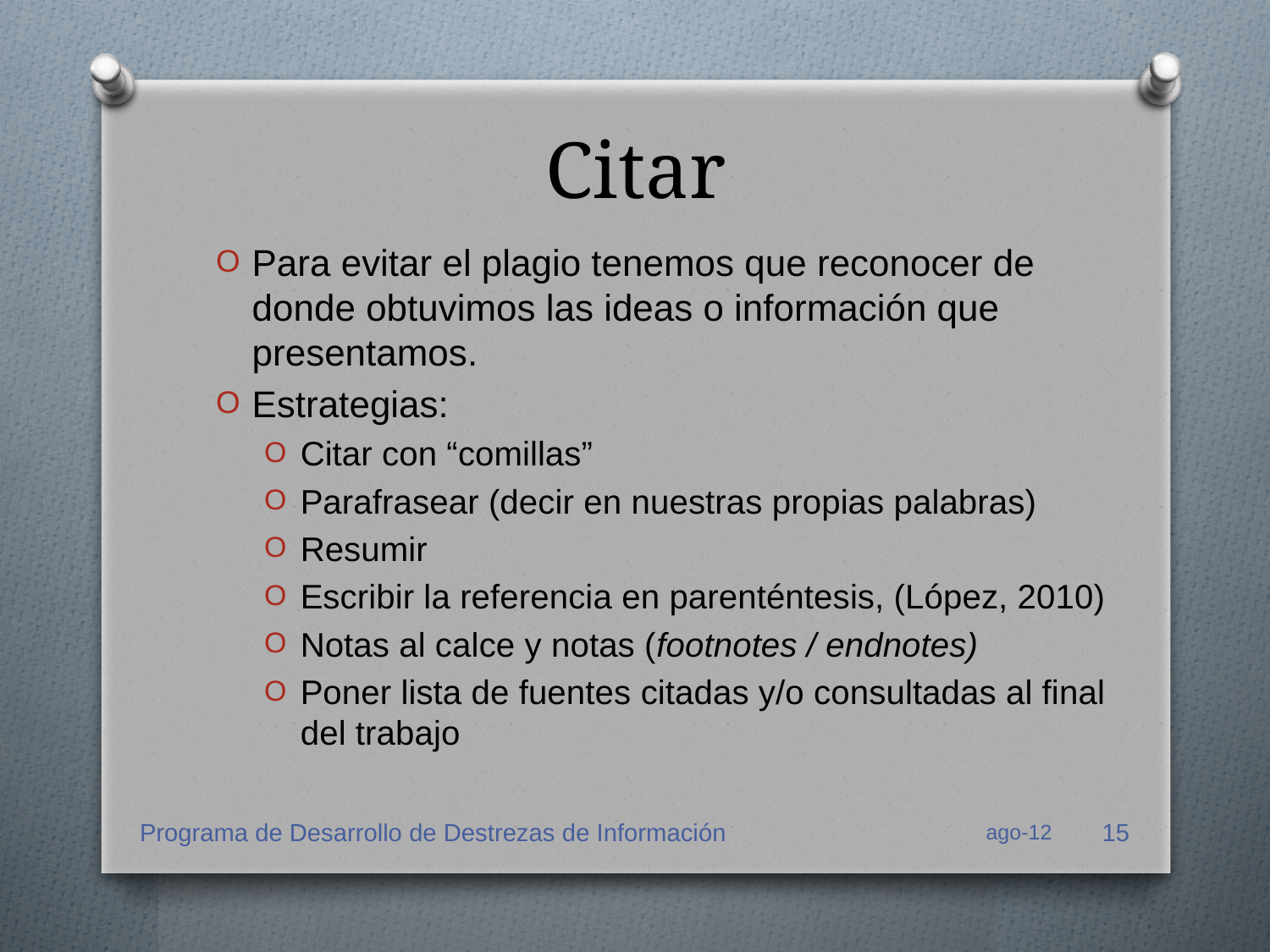

# Citar
Para evitar el plagio tenemos que reconocer de donde obtuvimos las ideas o información que presentamos.
Estrategias:
Citar con “comillas”
Parafrasear (decir en nuestras propias palabras)
Resumir
Escribir la referencia en parenténtesis, (López, 2010)
Notas al calce y notas (footnotes / endnotes)
Poner lista de fuentes citadas y/o consultadas al final del trabajo

Programa de Desarrollo de Destrezas de Información
ago-12
15